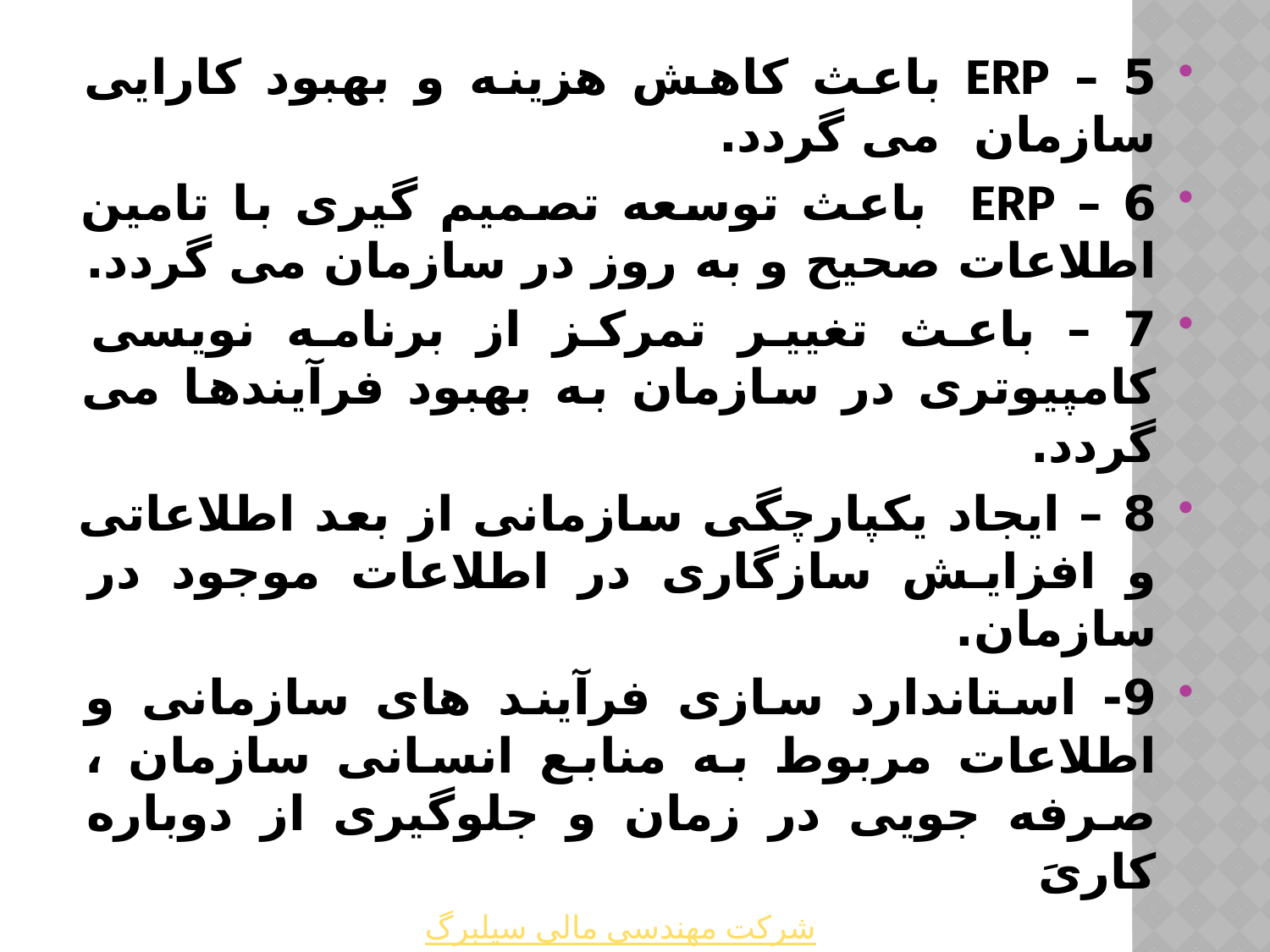

5 – ERP باعث کاهش هزینه و بهبود کارایی سازمان  می گردد.
6 – ERP  باعث توسعه تصمیم گیری با تامین اطلاعات صحیح و به روز در سازمان می گردد.
7 – باعث تغییر تمرکز از برنامه نویسی کامپیوتری در سازمان به بهبود فرآیندها می گردد.
8 – ایجاد یکپارچگی سازمانی از بعد اطلاعاتی و افزایش سازگاری در اطلاعات موجود در سازمان.
9- استاندارد سازی فرآیند های سازمانی و اطلاعات مربوط به منابع انسانی سازمان ، صرفه جویی در زمان و جلوگیری از دوباره کاریَ
شرکت مهندسی مالی سیلبرگ